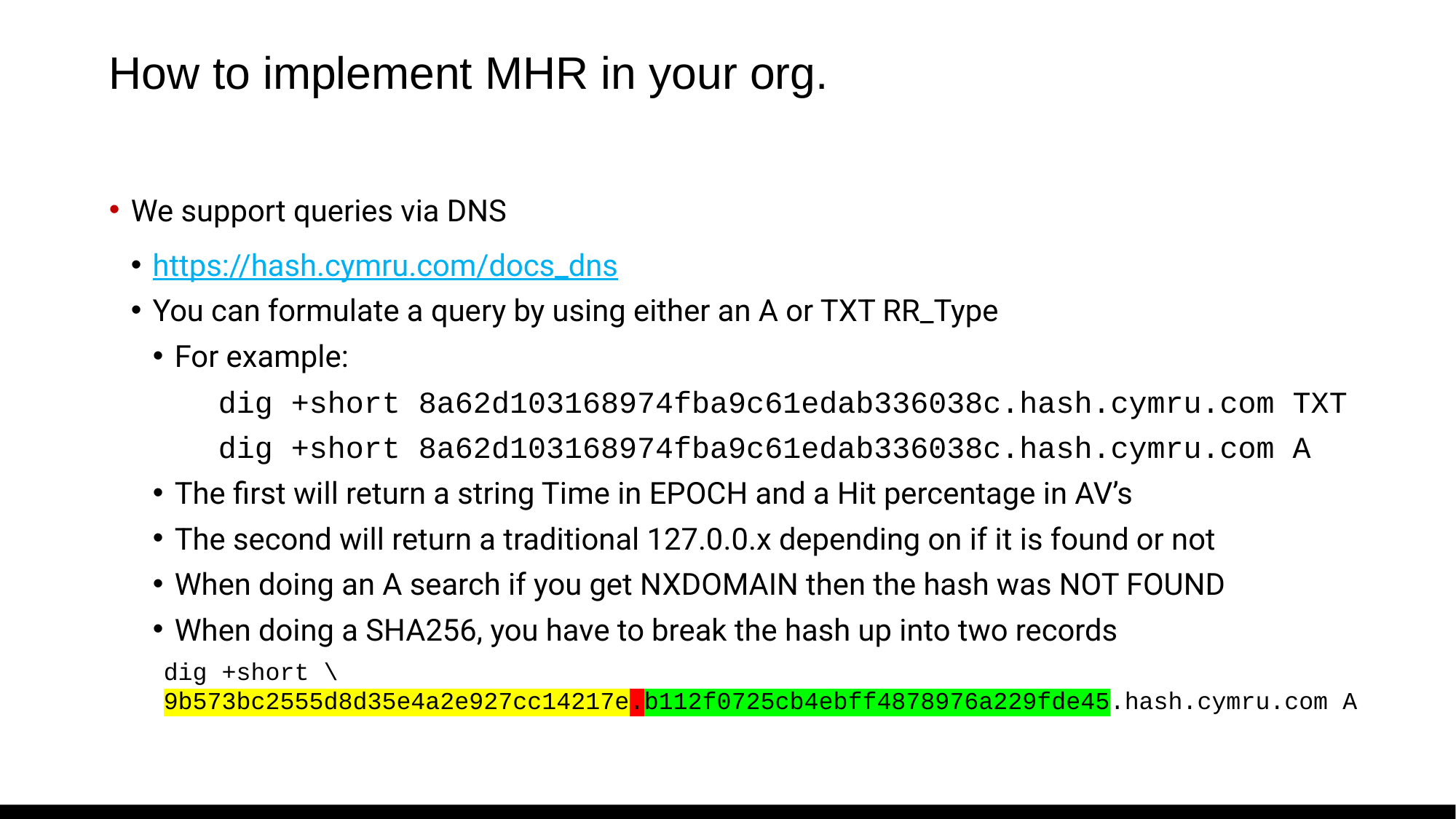

# How to implement MHR in your org.
We support queries via DNS
https://hash.cymru.com/docs_dns
You can formulate a query by using either an A or TXT RR_Type
For example:
dig +short 8a62d103168974fba9c61edab336038c.hash.cymru.com TXT
dig +short 8a62d103168974fba9c61edab336038c.hash.cymru.com A
The first will return a string Time in EPOCH and a Hit percentage in AV’s
The second will return a traditional 127.0.0.x depending on if it is found or not
When doing an A search if you get NXDOMAIN then the hash was NOT FOUND
When doing a SHA256, you have to break the hash up into two records
dig +short \ 9b573bc2555d8d35e4a2e927cc14217e.b112f0725cb4ebff4878976a229fde45.hash.cymru.com A